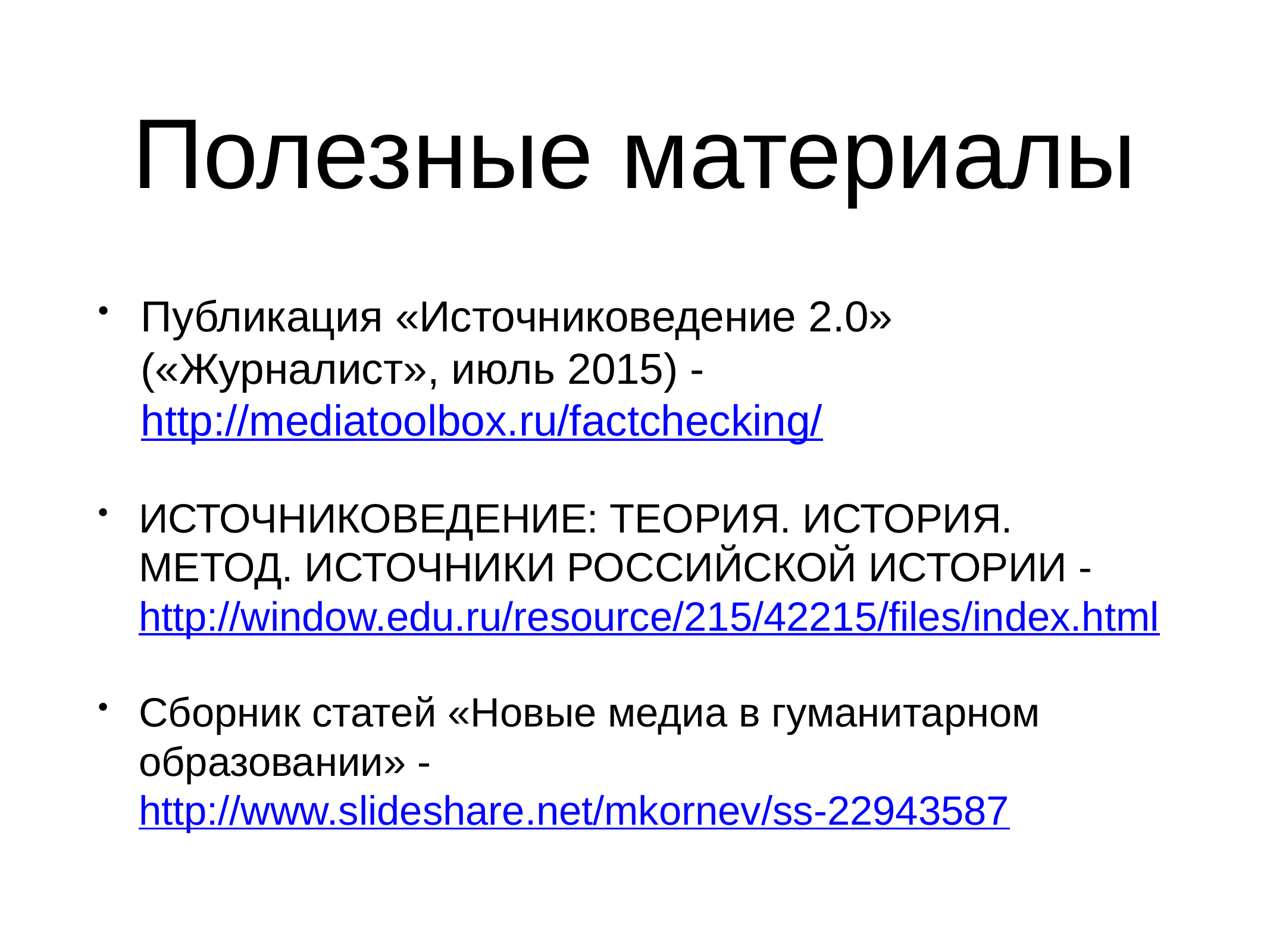

# Полезные материалы
Публикация «Источниковедение 2.0» («Журналист», июль 2015) - http://mediatoolbox.ru/factchecking/
ИСТОЧНИКОВЕДЕНИЕ: ТЕОРИЯ. ИСТОРИЯ. МЕТОД. ИСТОЧНИКИ РОССИЙСКОЙ ИСТОРИИ -http://window.edu.ru/resource/215/42215/files/index.html
Сборник статей «Новые медиа в гуманитарном образовании» - http://www.slideshare.net/mkornev/ss-22943587